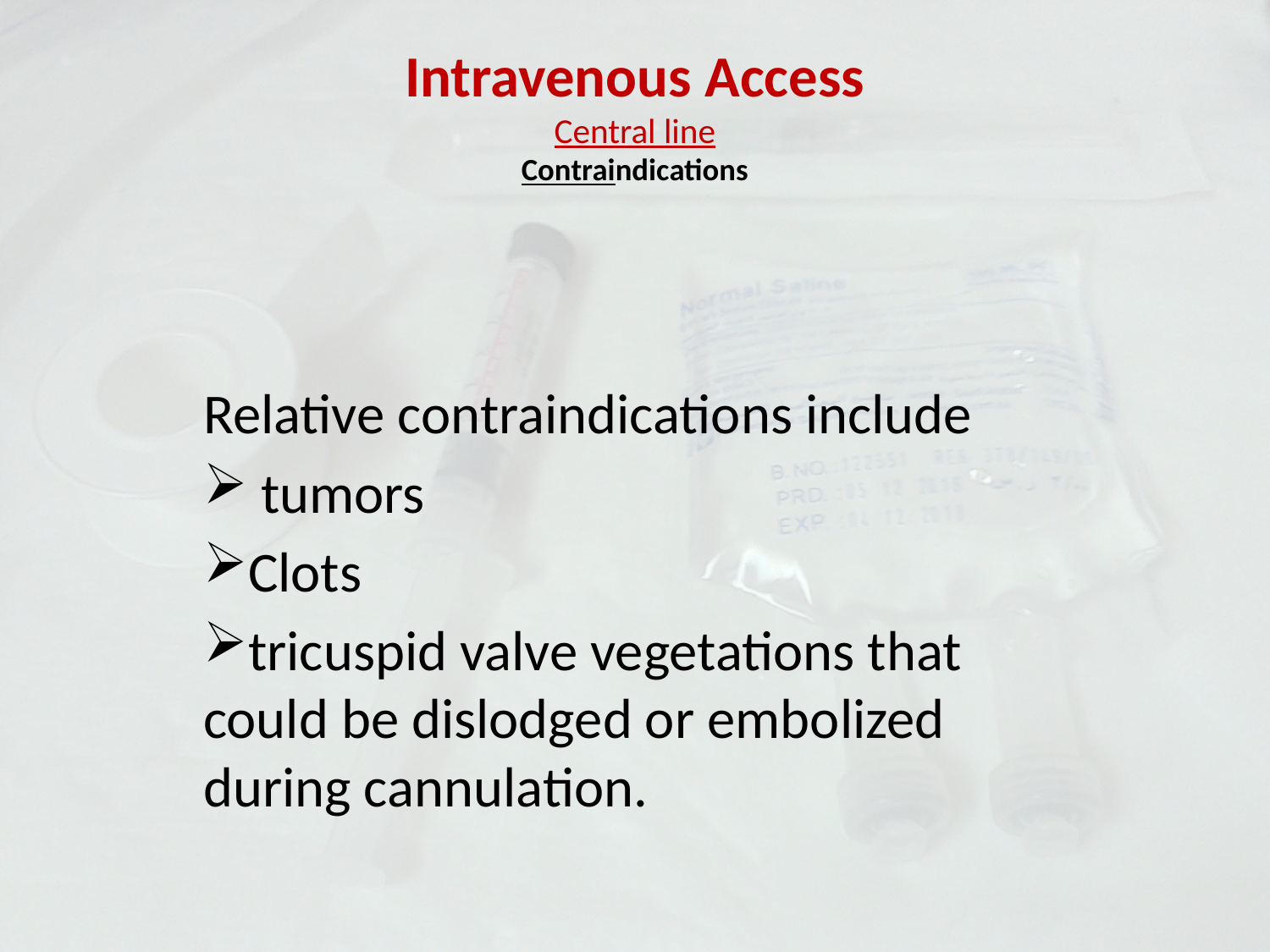

# Intravenous Access Central line Contraindications

Relative contraindications include
 tumors
Clots
tricuspid valve vegetations that could be dislodged or embolized during cannulation.